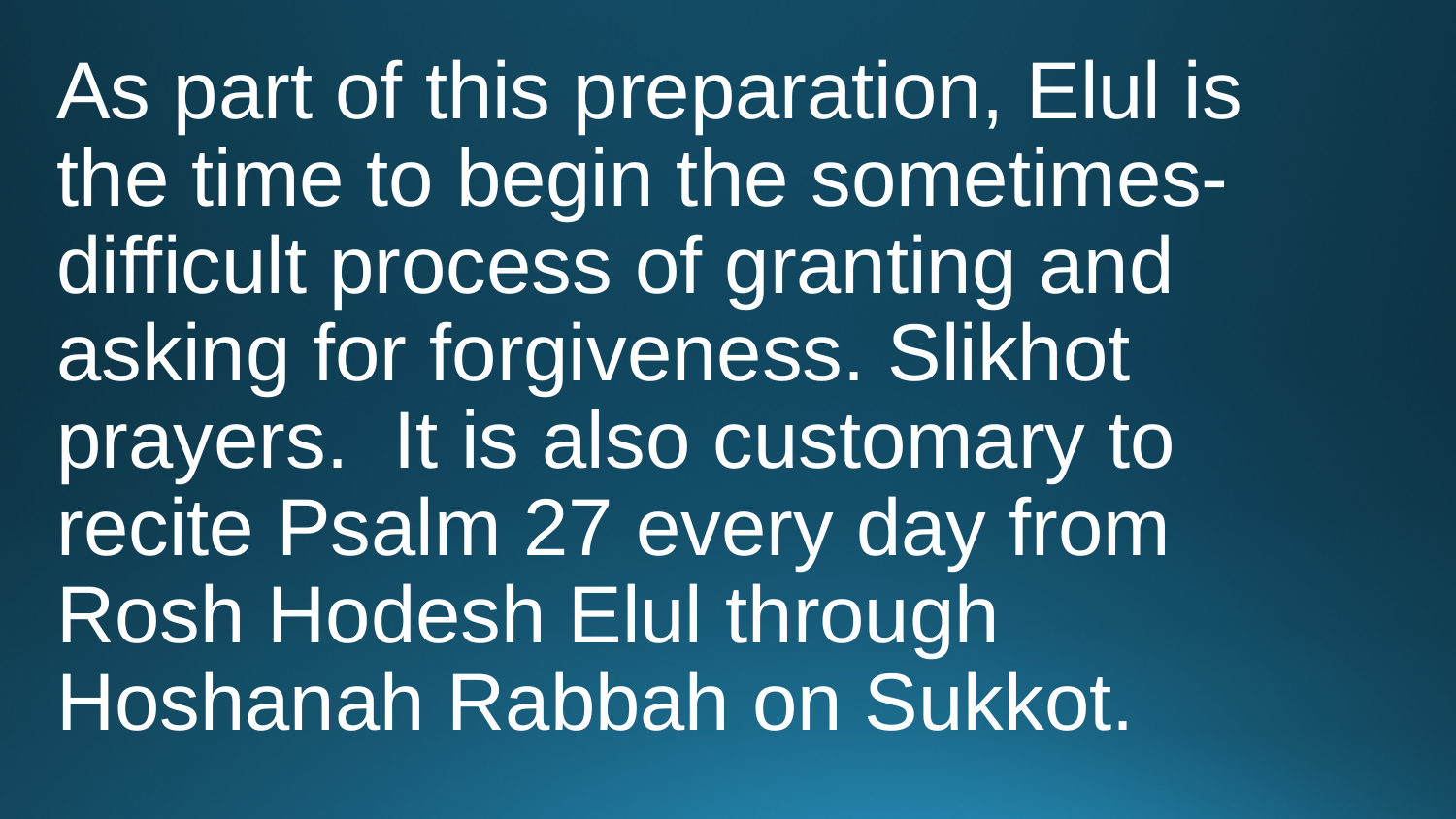

As part of this preparation, Elul is the time to begin the sometimes-difficult process of granting and asking for forgiveness. Slikhot prayers.  It is also customary to recite Psalm 27 every day from Rosh Hodesh Elul through Hoshanah Rabbah on Sukkot.